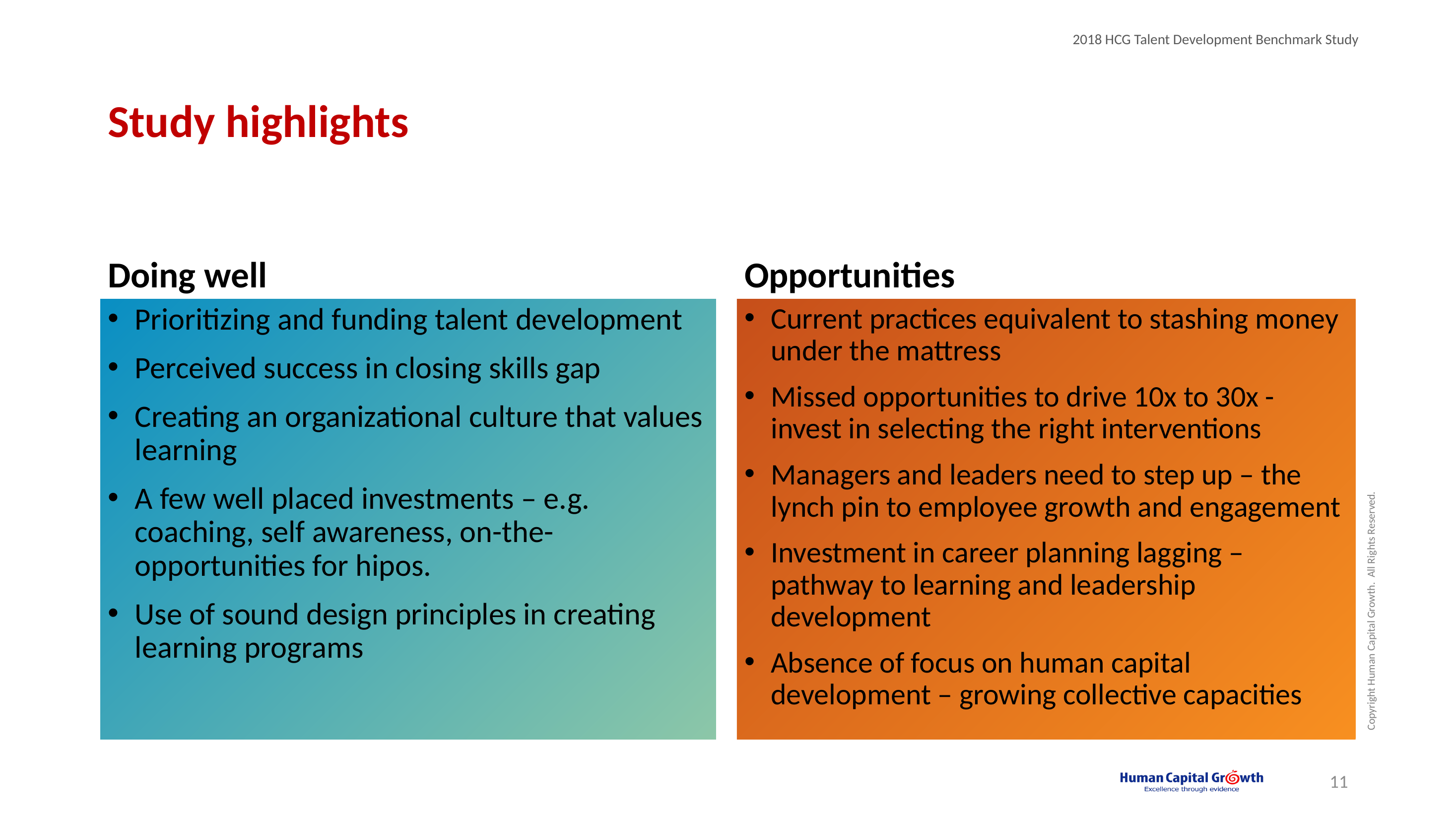

# Study highlights
Doing well
Opportunities

Prioritizing and funding talent development
Perceived success in closing skills gap
Creating an organizational culture that values learning
A few well placed investments – e.g. coaching, self awareness, on-the-opportunities for hipos.
Use of sound design principles in creating learning programs

Current practices equivalent to stashing money under the mattress
Missed opportunities to drive 10x to 30x -  invest in selecting the right interventions
Managers and leaders need to step up – the lynch pin to employee growth and engagement
Investment in career planning lagging – pathway to learning and leadership development
Absence of focus on human capital development – growing collective capacities

11